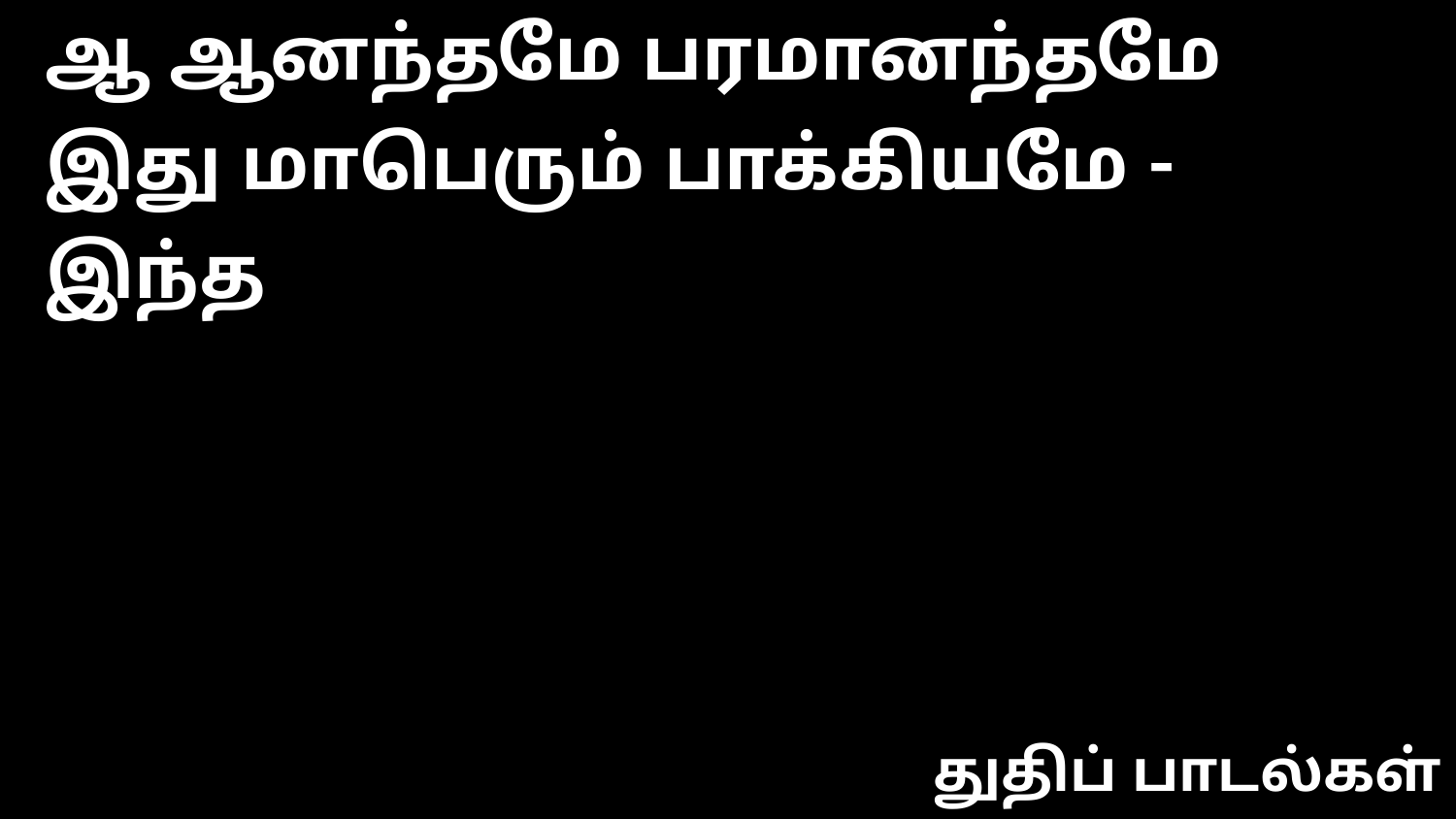

ஆ ஆனந்தமே பரமானந்தமே
இது மாபெரும் பாக்கியமே - இந்த
துதிப் பாடல்கள்